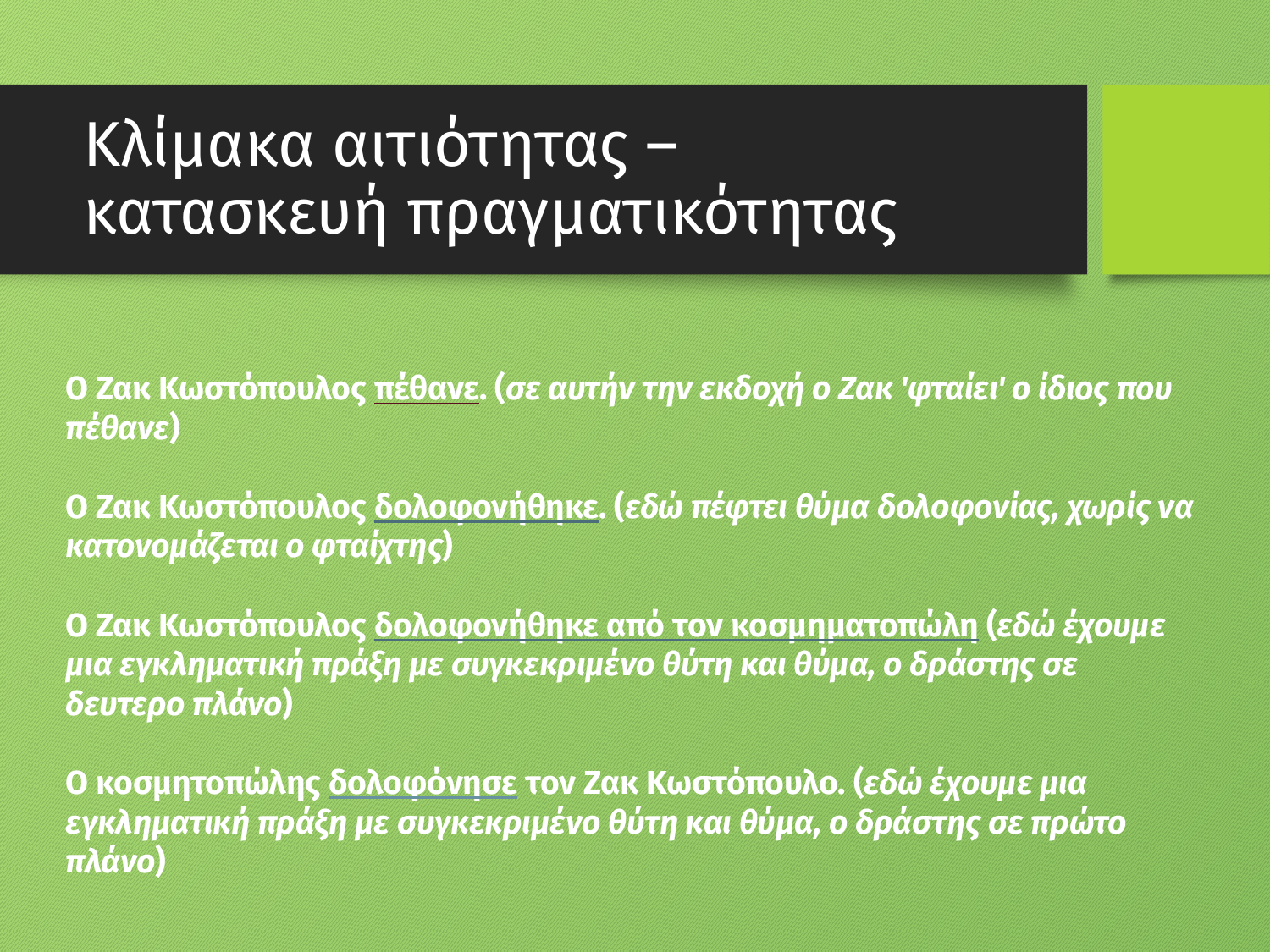

# Κλίμακα αιτιότητας – κατασκευή πραγματικότητας

Ο Ζακ Κωστόπουλος πέθανε. (σε αυτήν την εκδοχή ο Ζακ 'φταίει' ο ίδιος που πέθανε)

Ο Ζακ Κωστόπουλος δολοφονήθηκε. (εδώ πέφτει θύμα δολοφονίας, χωρίς να κατονομάζεται ο φταίχτης)

Ο Ζακ Κωστόπουλος δολοφονήθηκε από τον κοσμηματοπώλη (εδώ έχουμε μια εγκληματική πράξη με συγκεκριμένο θύτη και θύμα, ο δράστης σε δευτερο πλάνο)

Ο κοσμητοπώλης δολοφόνησε τον Ζακ Κωστόπουλο. (εδώ έχουμε μια εγκληματική πράξη με συγκεκριμένο θύτη και θύμα, ο δράστης σε πρώτο πλάνο)